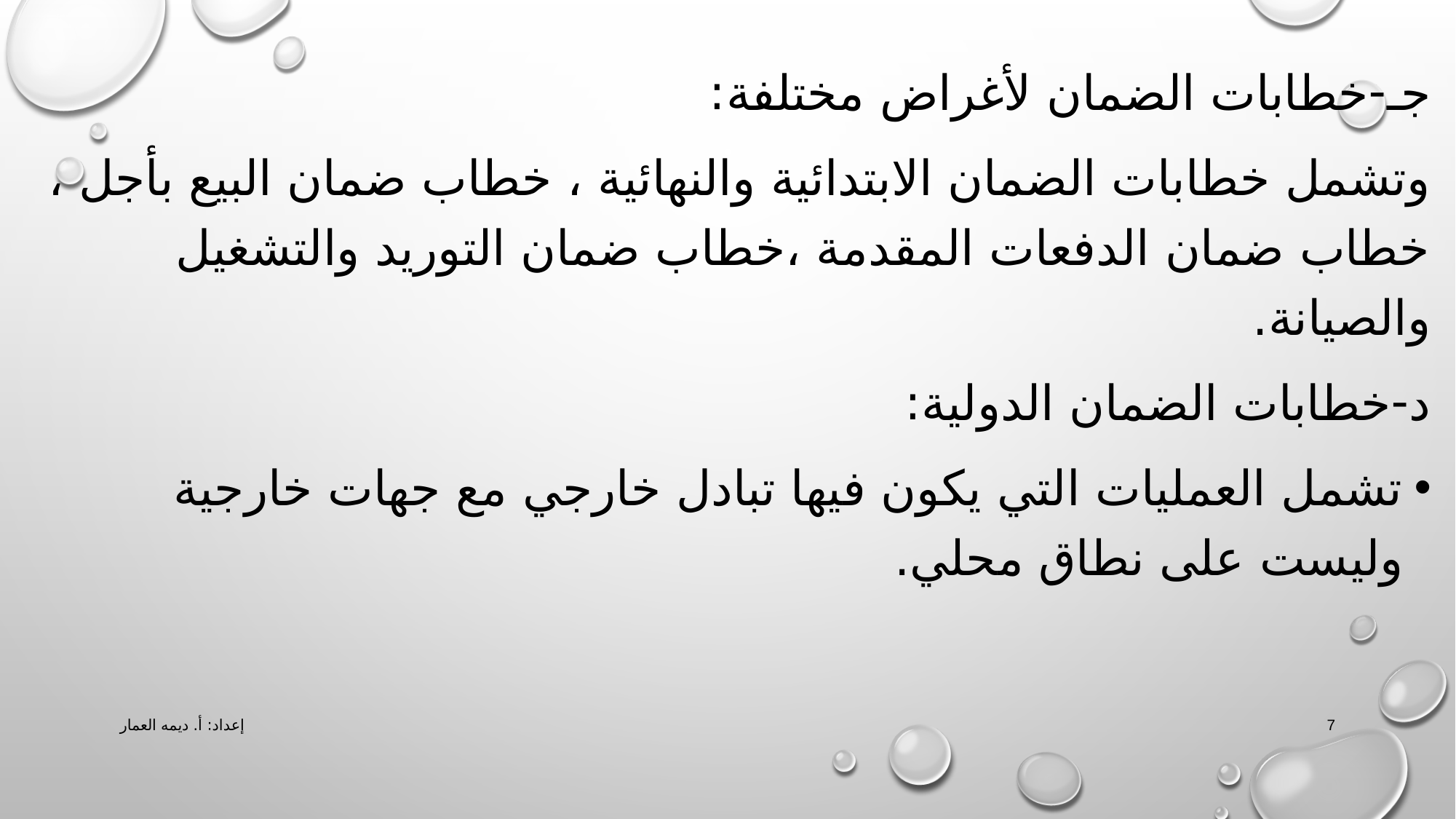

جـ-خطابات الضمان لأغراض مختلفة:
وتشمل خطابات الضمان الابتدائية والنهائية ، خطاب ضمان البيع بأجل ، خطاب ضمان الدفعات المقدمة ،خطاب ضمان التوريد والتشغيل والصيانة.
د-خطابات الضمان الدولية:
تشمل العمليات التي يكون فيها تبادل خارجي مع جهات خارجية وليست على نطاق محلي.
إعداد: أ. ديمه العمار
7